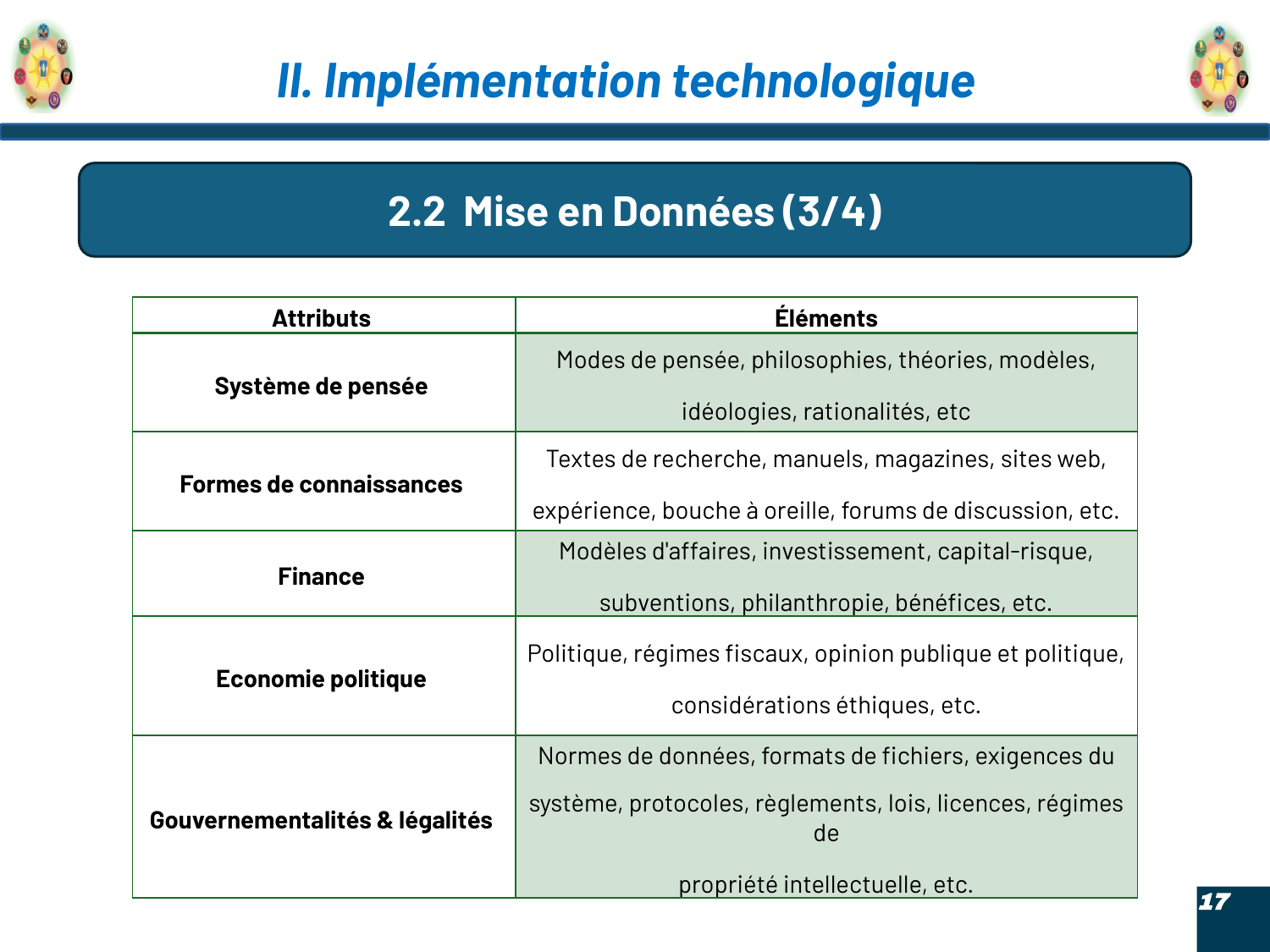

2.2  Mise en Données (3/4)
| Attributs | Éléments |
| --- | --- |
| Système de pensée | Modes de pensée, philosophies, théories, modèles, idéologies, rationalités, etc |
| Formes de connaissances | Textes de recherche, manuels, magazines, sites web, expérience, bouche à oreille, forums de discussion, etc. |
| Finance | Modèles d'affaires, investissement, capital-risque, subventions, philanthropie, bénéfices, etc. |
| Economie politique | Politique, régimes fiscaux, opinion publique et politique, considérations éthiques, etc. |
| Gouvernementalités & légalités | Normes de données, formats de fichiers, exigences du système, protocoles, règlements, lois, licences, régimes de propriété intellectuelle, etc. |